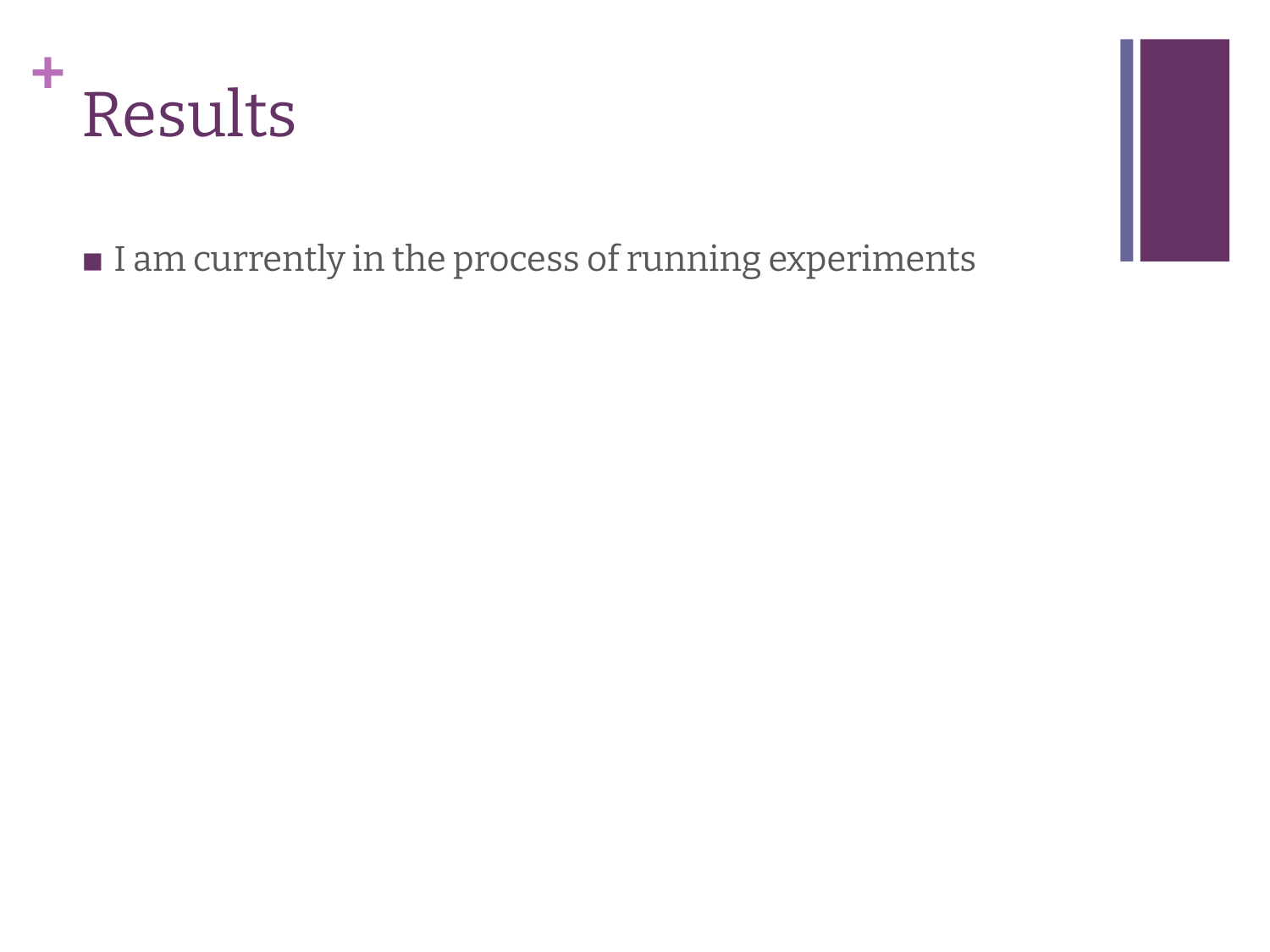

# Results
I am currently in the process of running experiments